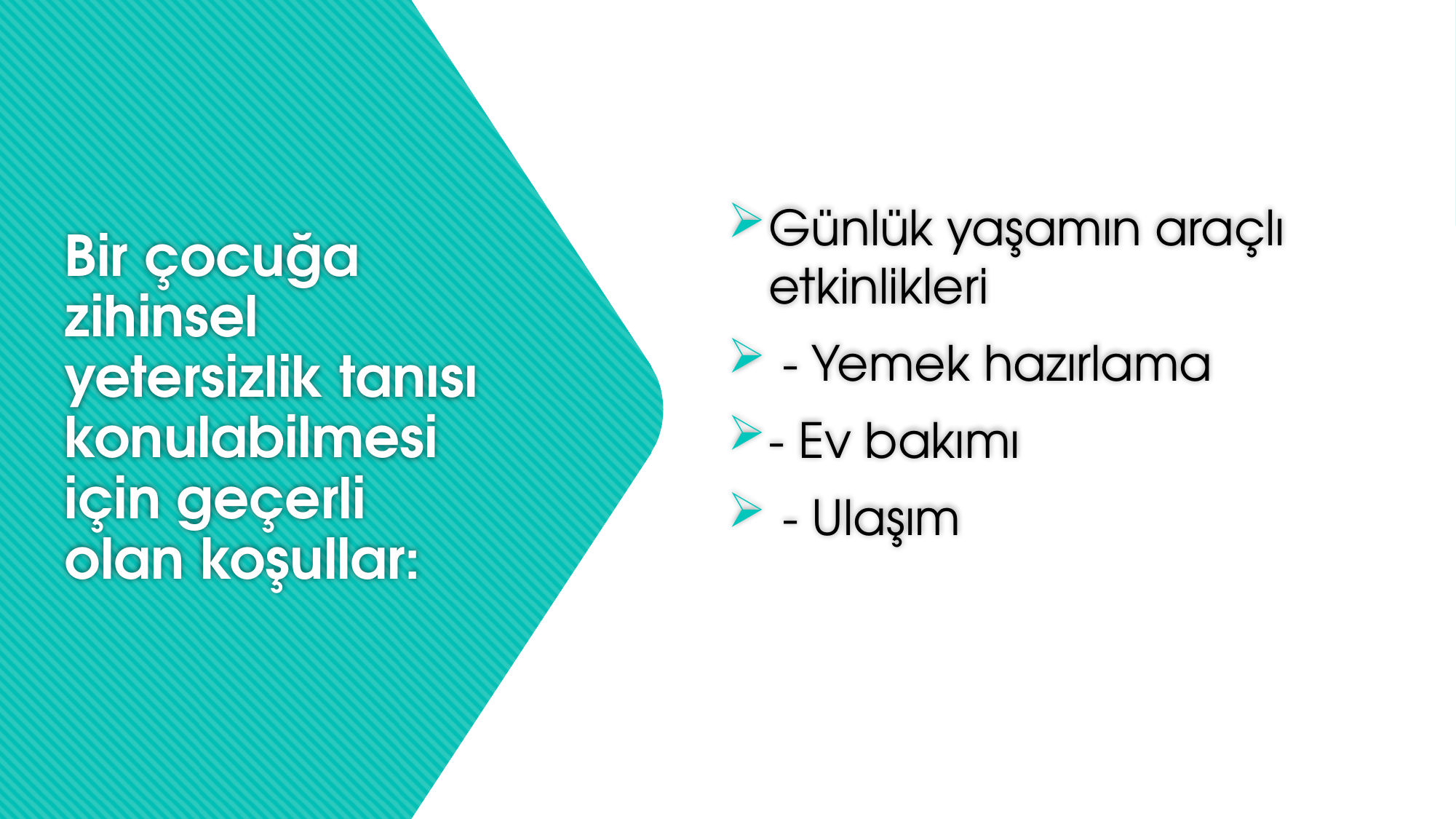

Günlük yaşamın araçlı etkinlikleri
 - Yemek hazırlama
- Ev bakımı
 - Ulaşım

# Bir çocuğa zihinsel yetersizlik tanısı konulabilmesi için geçerli olan koşullar: